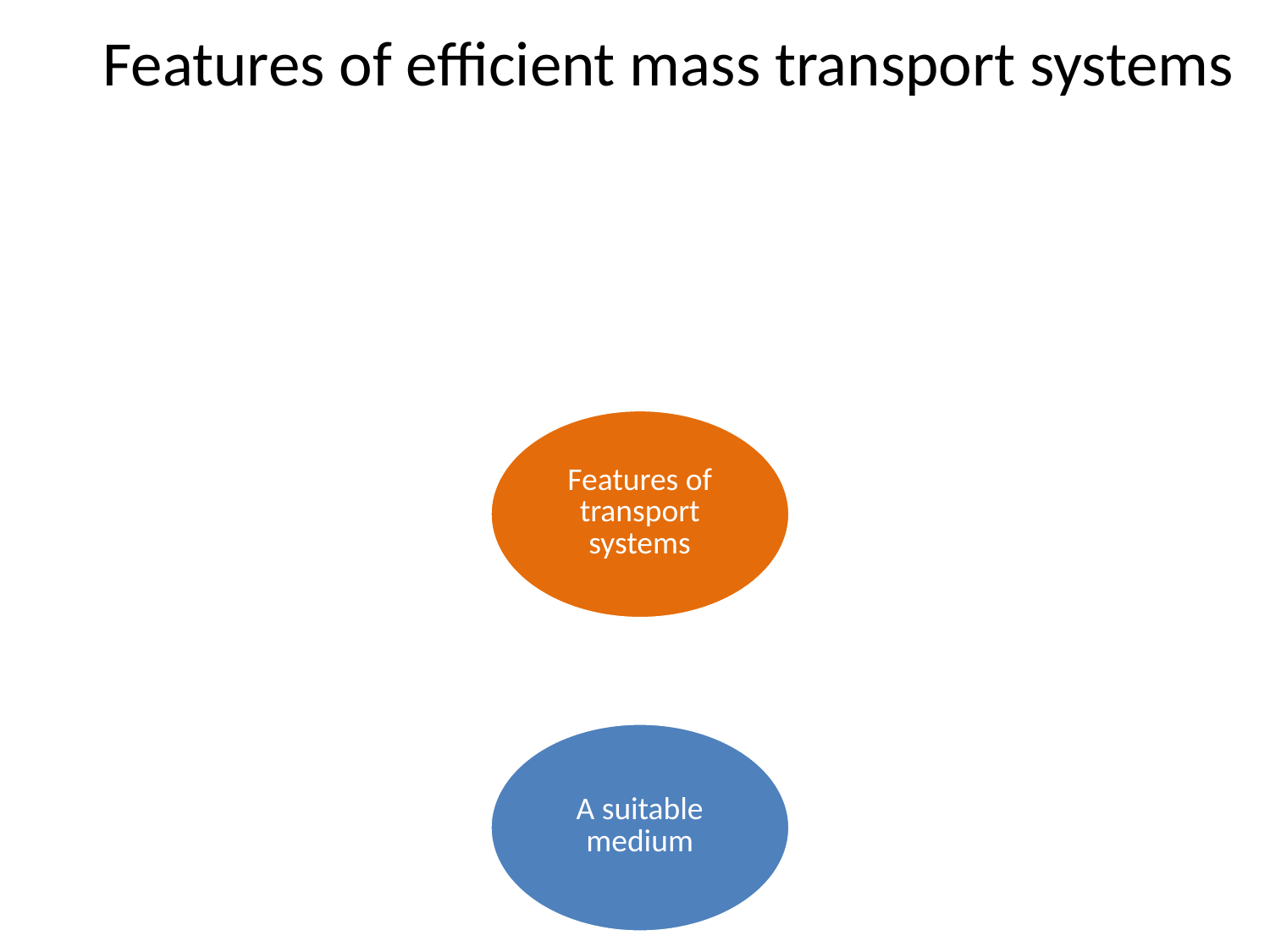

# Features of efficient mass transport systems
Features of transport systems
A suitable medium